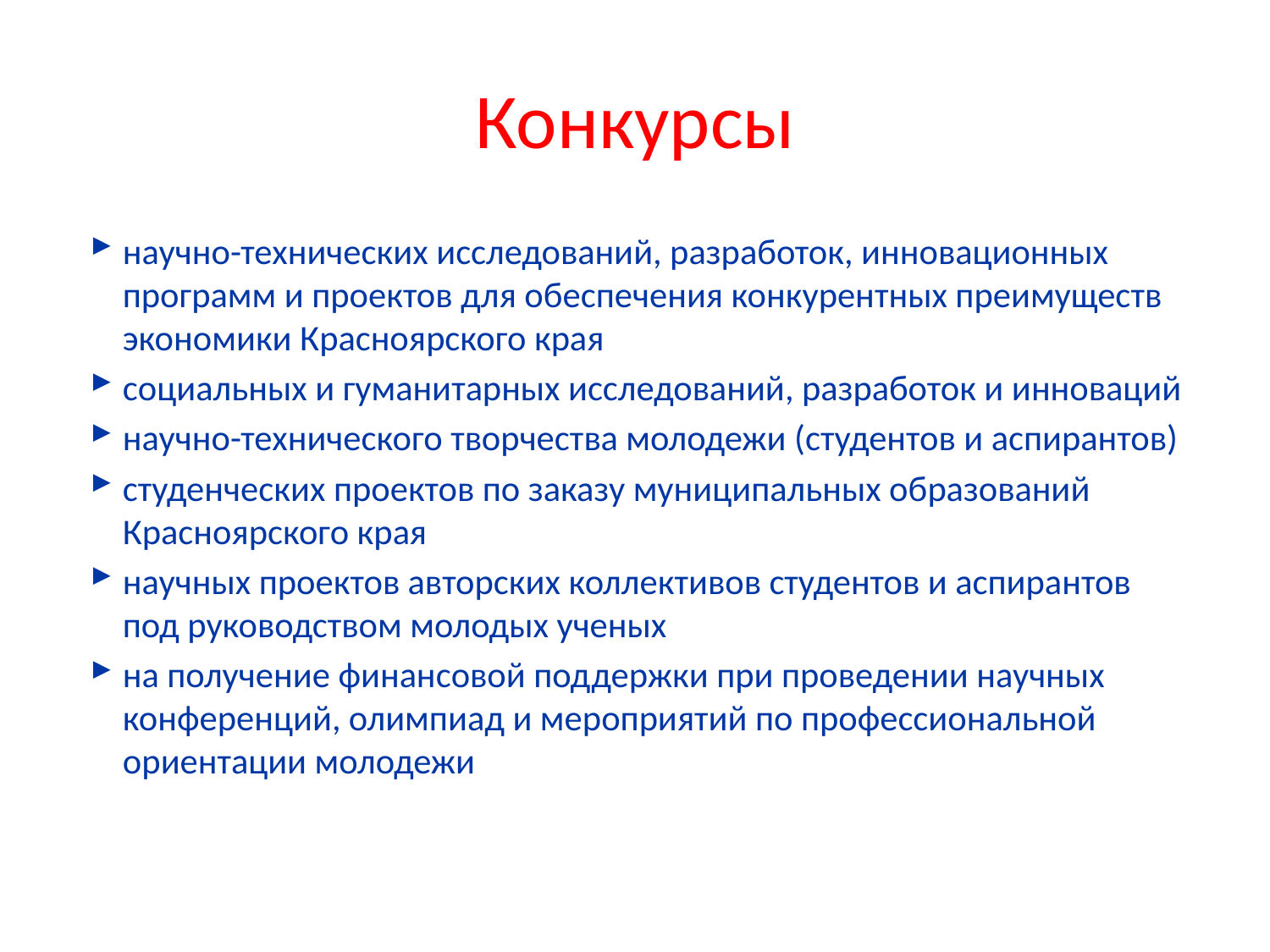

# Конкурсы
научно-технических исследований, разработок, инновационных программ и проектов для обеспечения конкурентных преимуществ экономики Красноярского края
социальных и гуманитарных исследований, разработок и инноваций
научно-технического творчества молодежи (студентов и аспирантов)
студенческих проектов по заказу муниципальных образований Красноярского края
научных проектов авторских коллективов студентов и аспирантов под руководством молодых ученых
на получение финансовой поддержки при проведении научных конференций, олимпиад и мероприятий по профессиональной ориентации молодежи